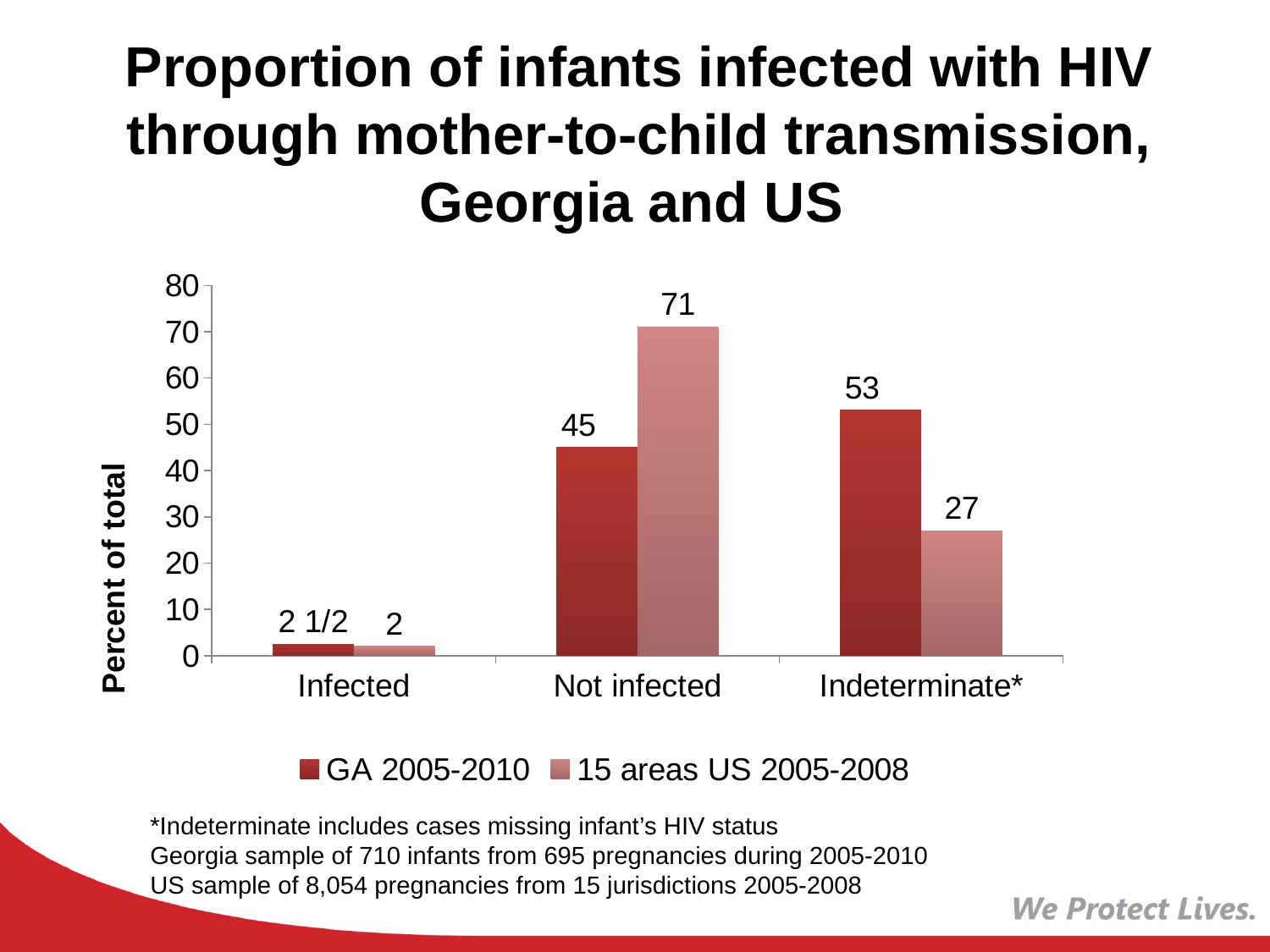

# Proportion of infants infected with HIV through mother-to-child transmission, Georgia and US

### Chart

| Category | GA 2005-2010 | 15 areas US 2005-2008 |
|---|---|---|
| Infected | 2.5 | 2.0 |
| Not infected | 45.0 | 71.0 |
| Indeterminate* | 53.0 | 27.0 |
*Indeterminate includes cases missing infant’s HIV status
Georgia sample of 710 infants from 695 pregnancies during 2005-2010
US sample of 8,054 pregnancies from 15 jurisdictions 2005-2008